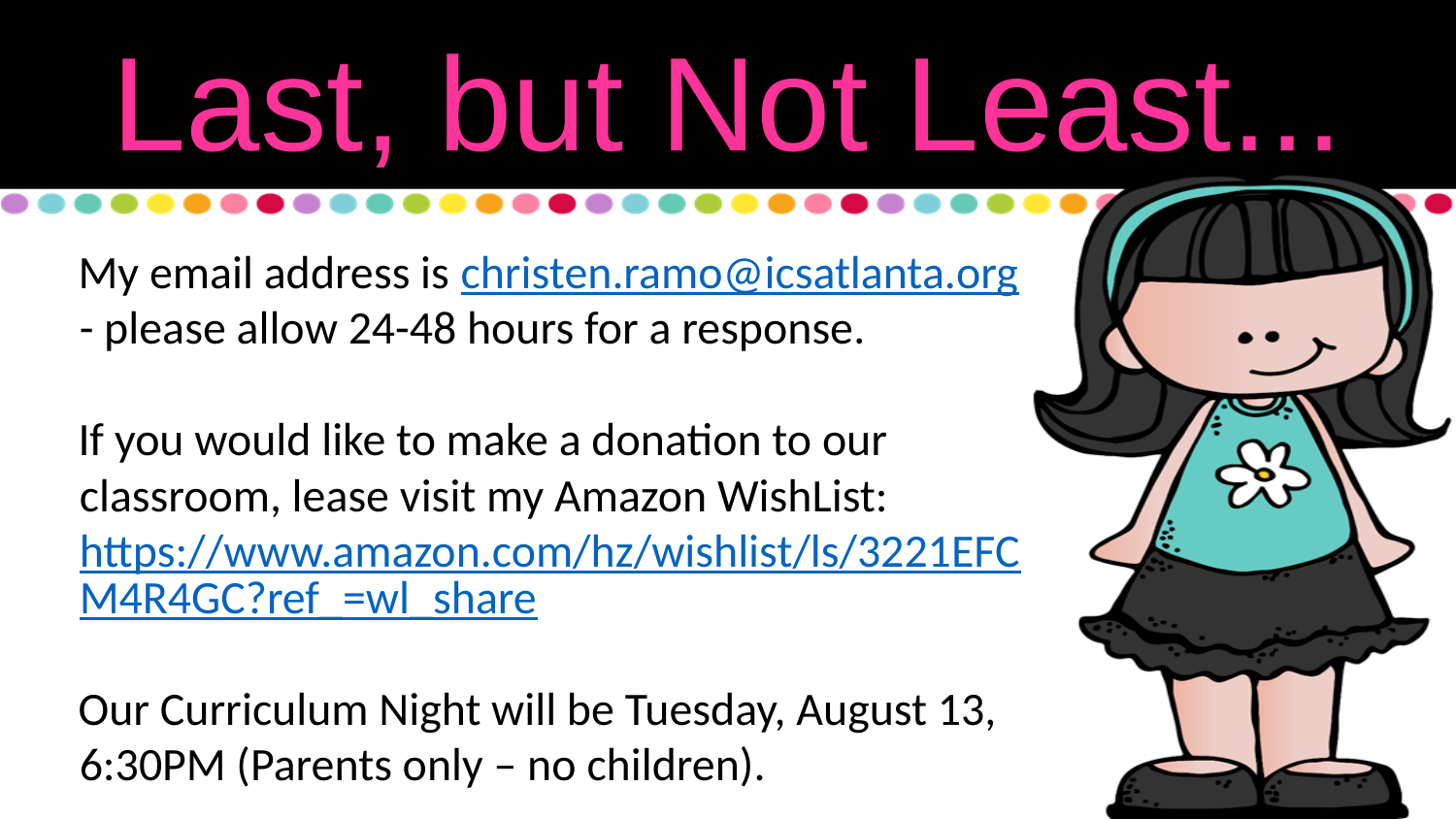

Last, but Not Least...
My email address is christen.ramo@icsatlanta.org - please allow 24-48 hours for a response.

If you would like to make a donation to our classroom, lease visit my Amazon WishList: https://www.amazon.com/hz/wishlist/ls/3221EFCM4R4GC?ref_=wl_share

Our Curriculum Night will be Tuesday, August 13, 6:30PM (Parents only – no children).